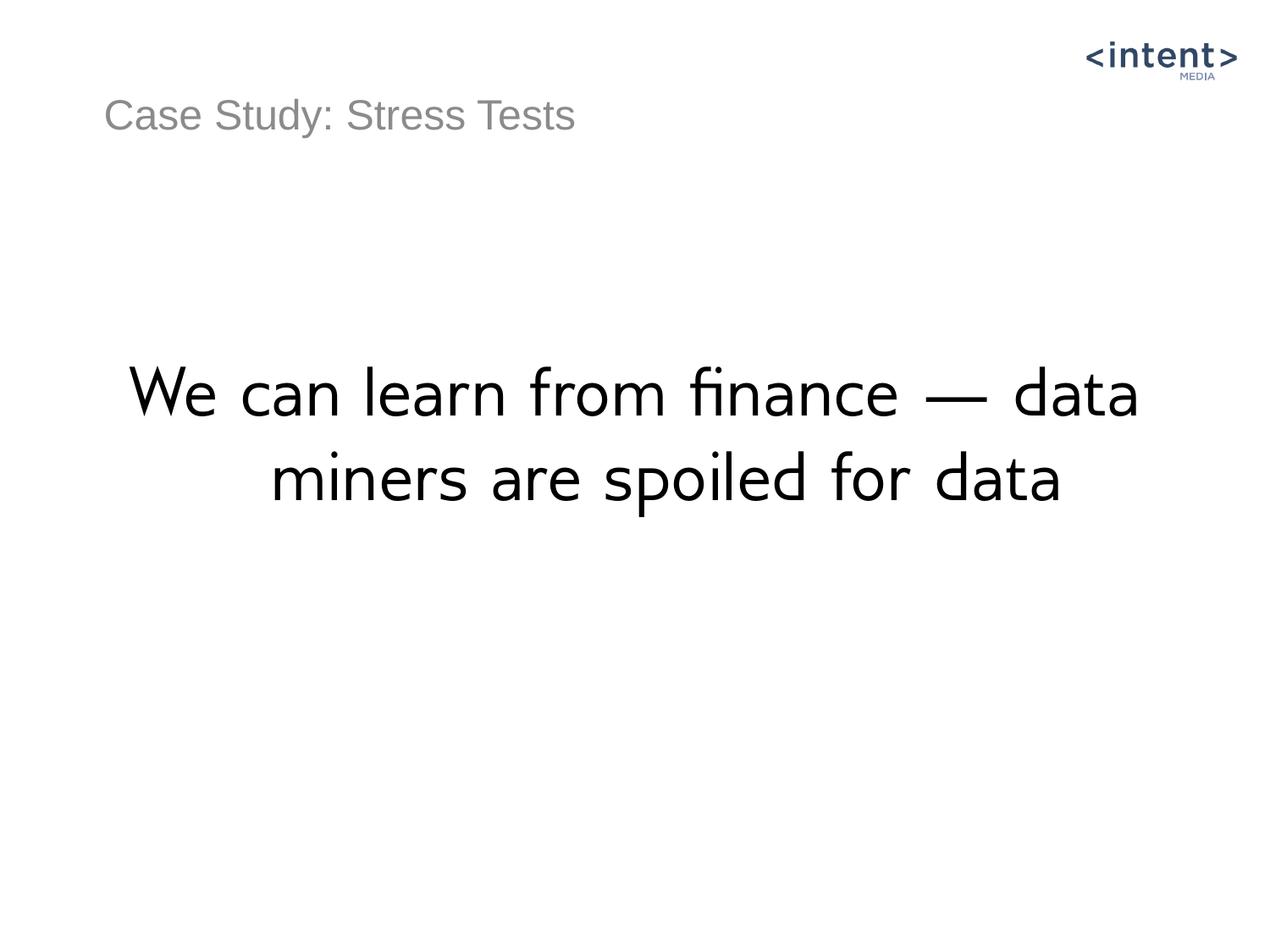

Case Study: Stress Tests
# We can learn from finance — data miners are spoiled for data